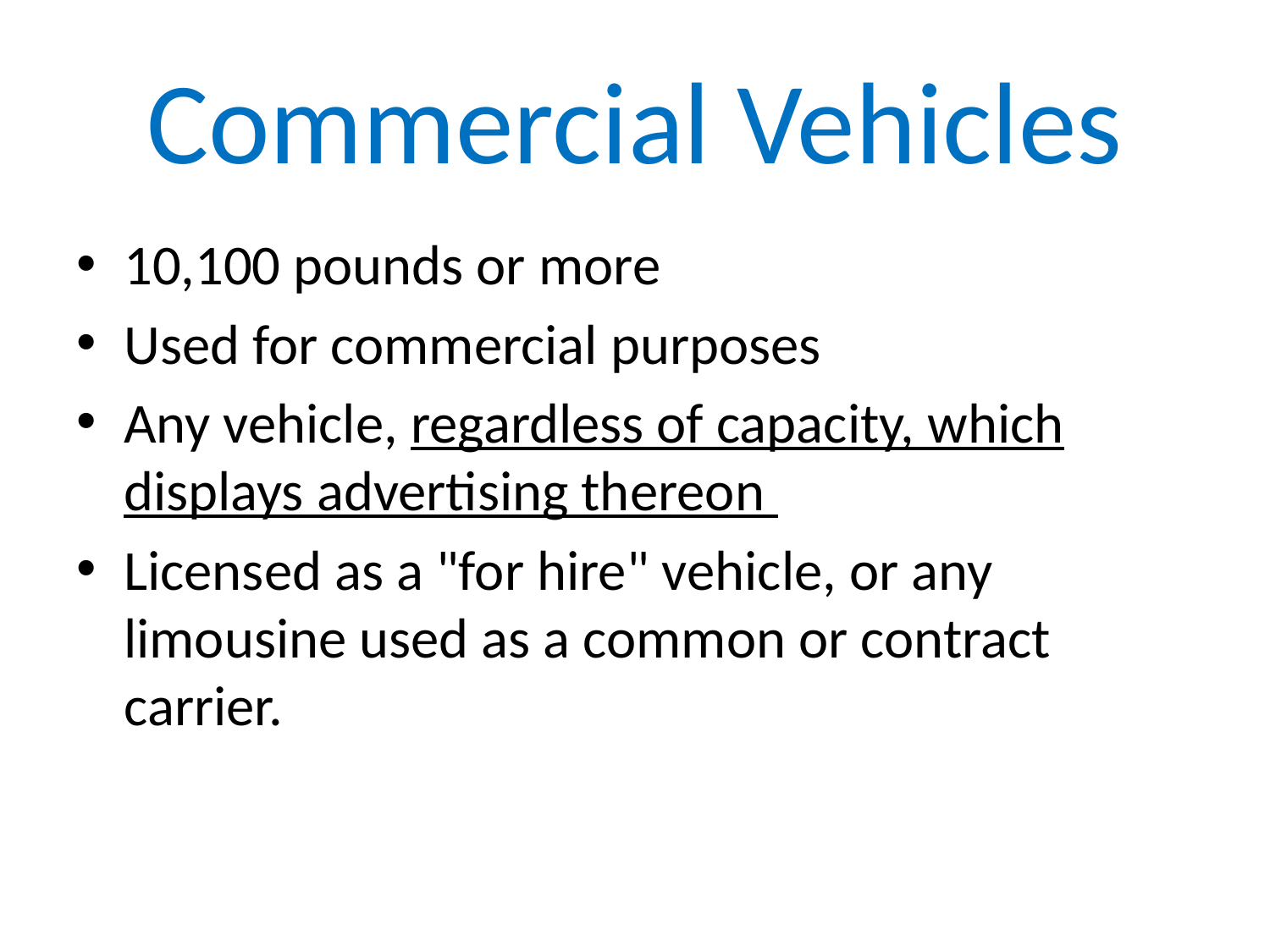

# Commercial Vehicles
10,100 pounds or more
Used for commercial purposes
Any vehicle, regardless of capacity, which displays advertising thereon
Licensed as a "for hire" vehicle, or any limousine used as a common or contract carrier.